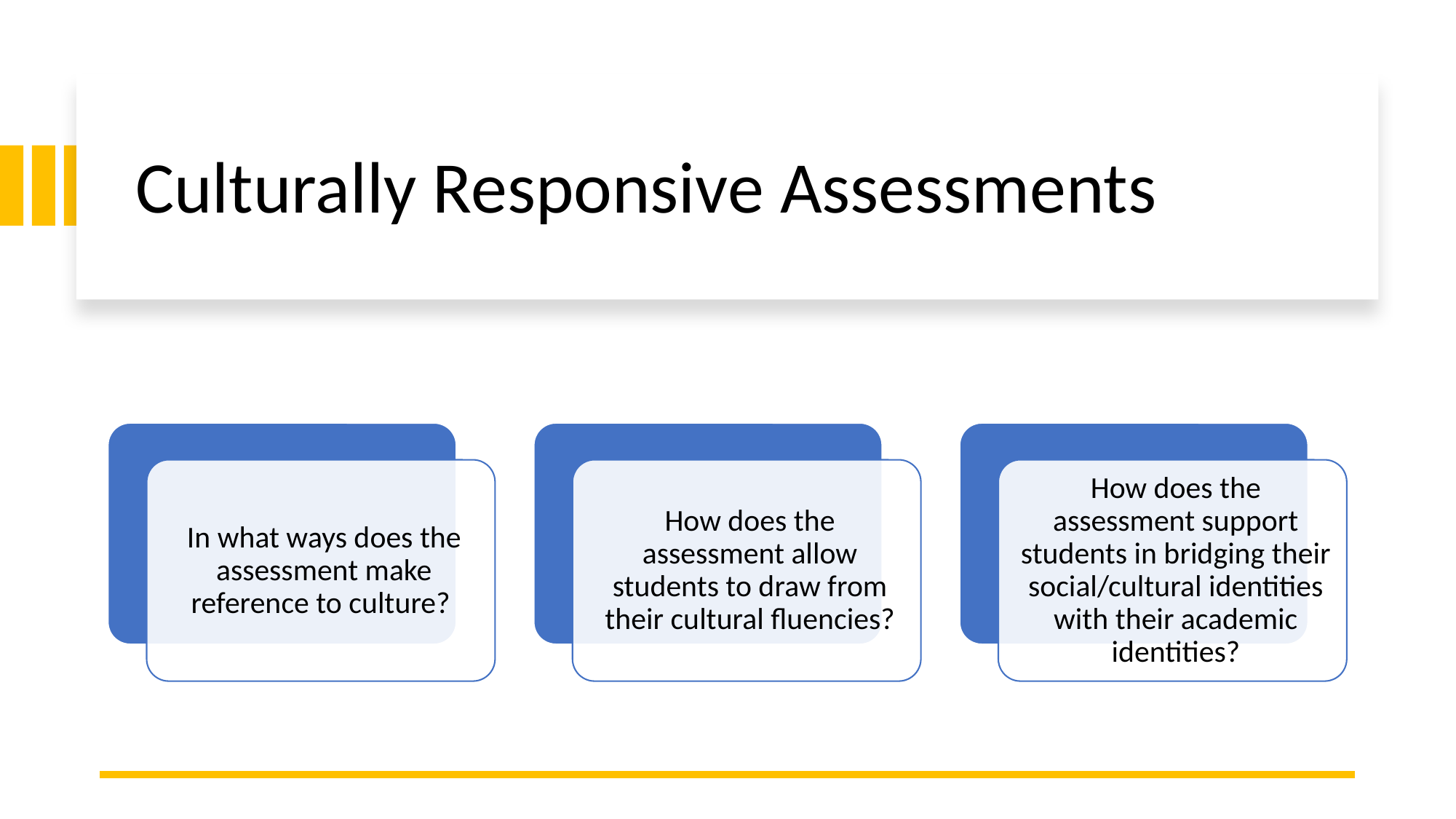

# Culturally Responsive Assessments

In what ways does the assessment make reference to culture?
How does the assessment allow students to draw from their cultural fluencies?
How does the assessment support students in bridging their social/cultural identities with their academic identities?